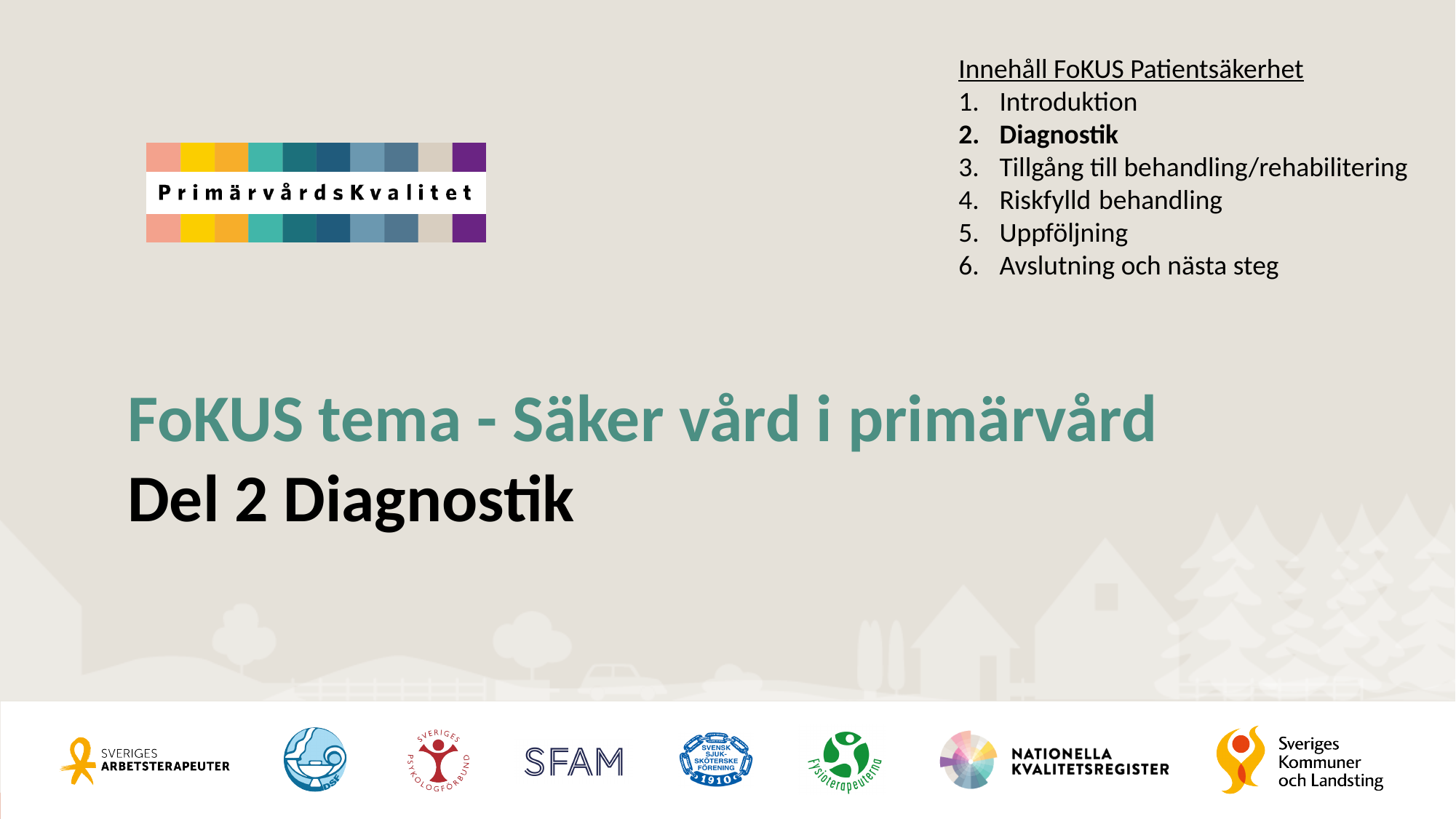

Innehåll FoKUS Patientsäkerhet
Introduktion
Diagnostik
Tillgång till behandling/rehabilitering
Riskfylld behandling
Uppföljning
Avslutning och nästa steg
# FoKUS tema - Säker vård i primärvård Del 2 Diagnostik